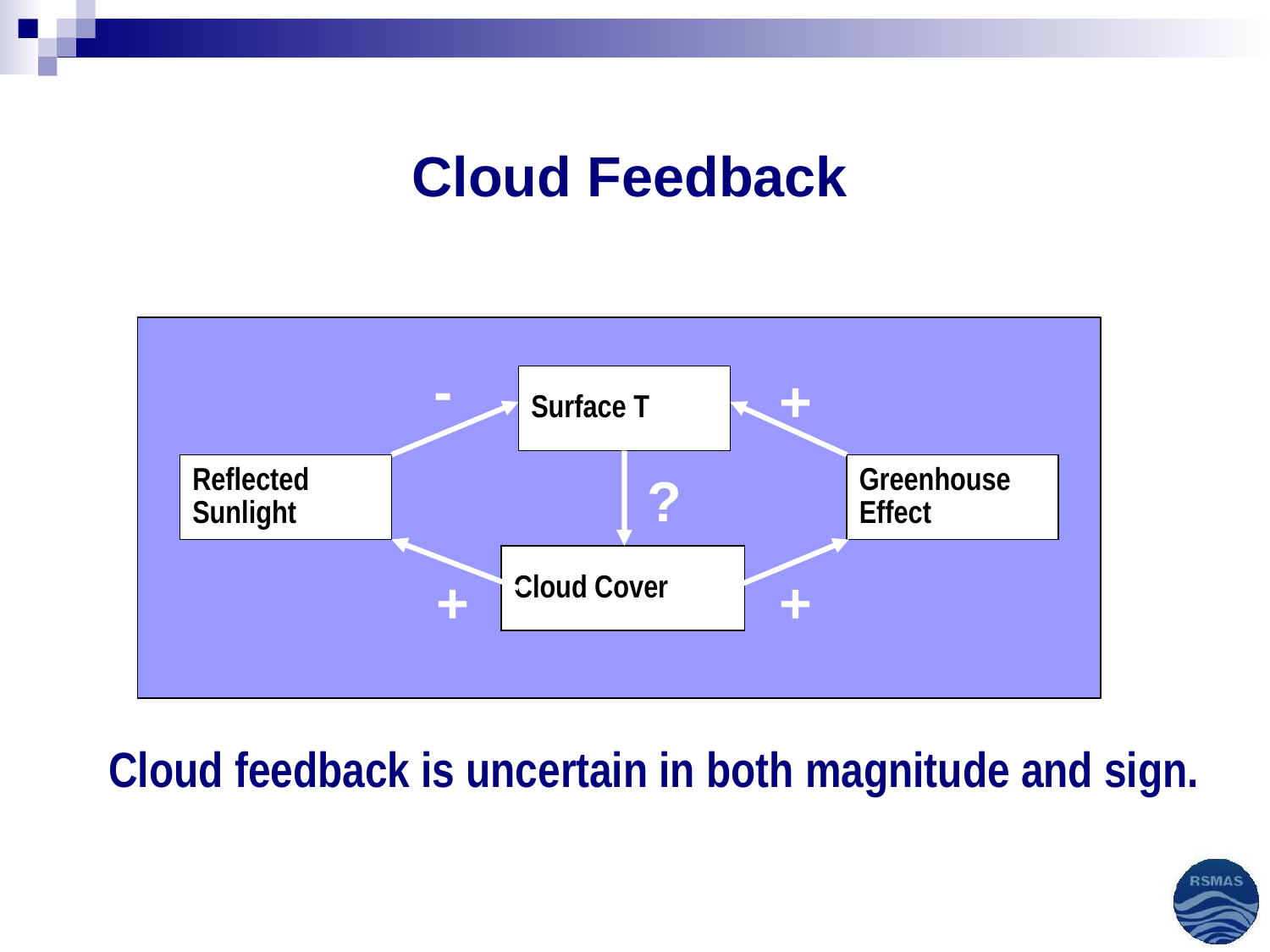

# Cloud Feedback

-
+
Surface T

Reflected
Sunlight
Greenhouse
Effect
?

Cloud Cover
+
+
Cloud feedback is uncertain in both magnitude and sign.